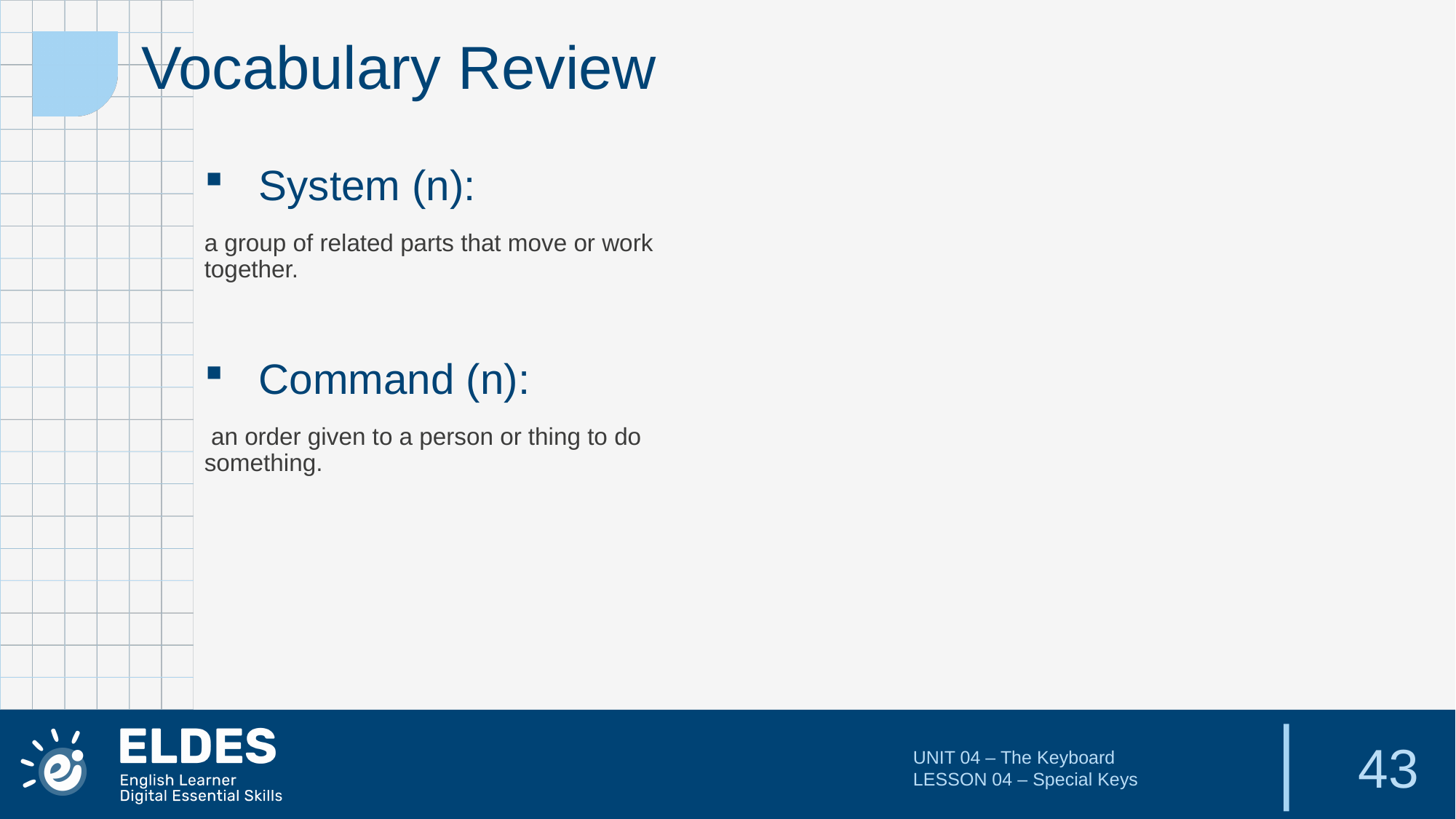

Vocabulary Review
System (n):

a group of related parts that move or work together.

Command (n):

 an order given to a person or thing to do something.

43
UNIT 04 – The Keyboard
LESSON 04 – Special Keys